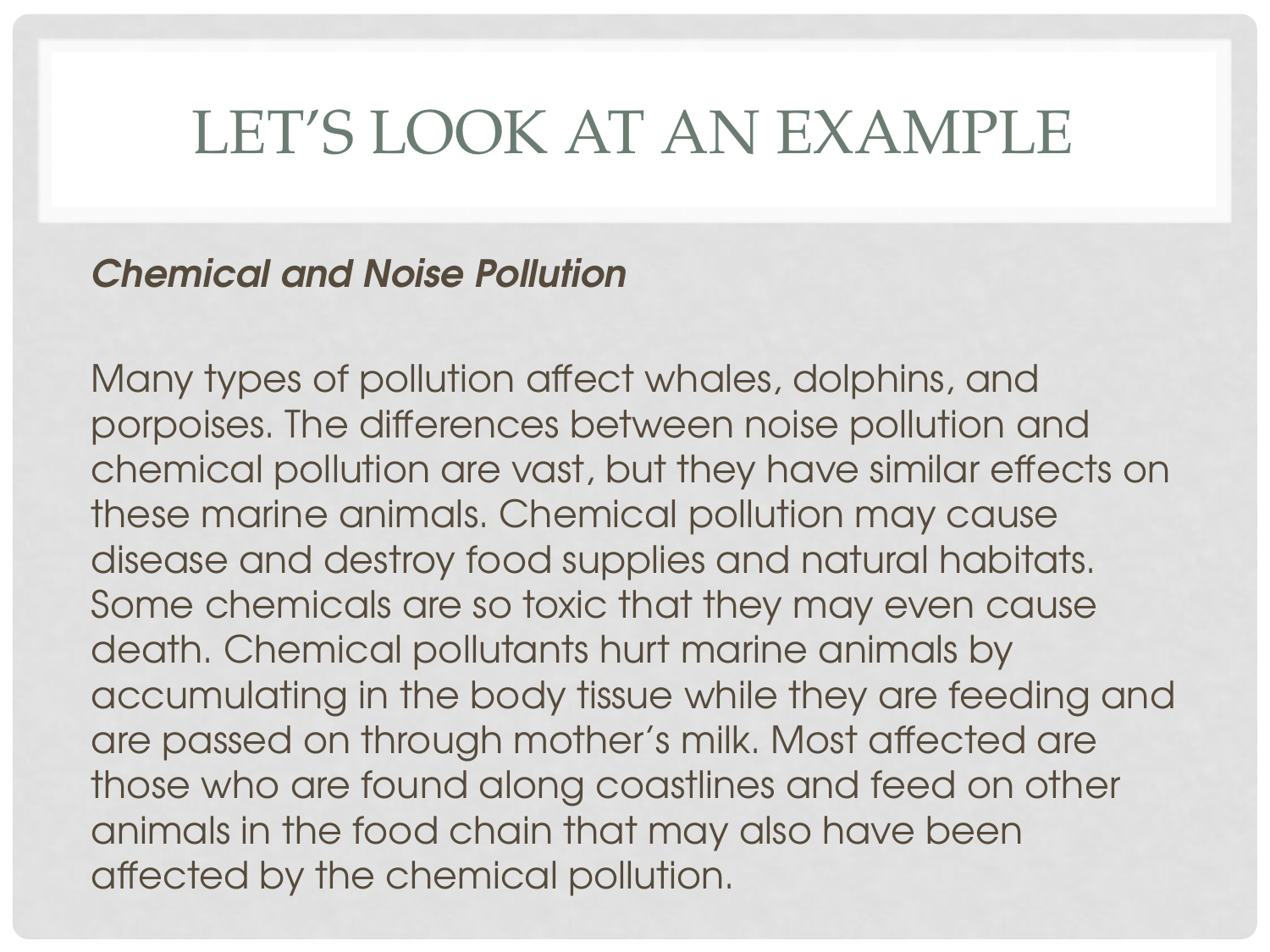

# Let’s look at an example
Chemical and Noise Pollution

Many types of pollution affect whales, dolphins, and porpoises. The differences between noise pollution and chemical pollution are vast, but they have similar effects on these marine animals. Chemical pollution may cause disease and destroy food supplies and natural habitats. Some chemicals are so toxic that they may even cause death. Chemical pollutants hurt marine animals by accumulating in the body tissue while they are feeding and are passed on through mother’s milk. Most affected are those who are found along coastlines and feed on other animals in the food chain that may also have been affected by the chemical pollution.